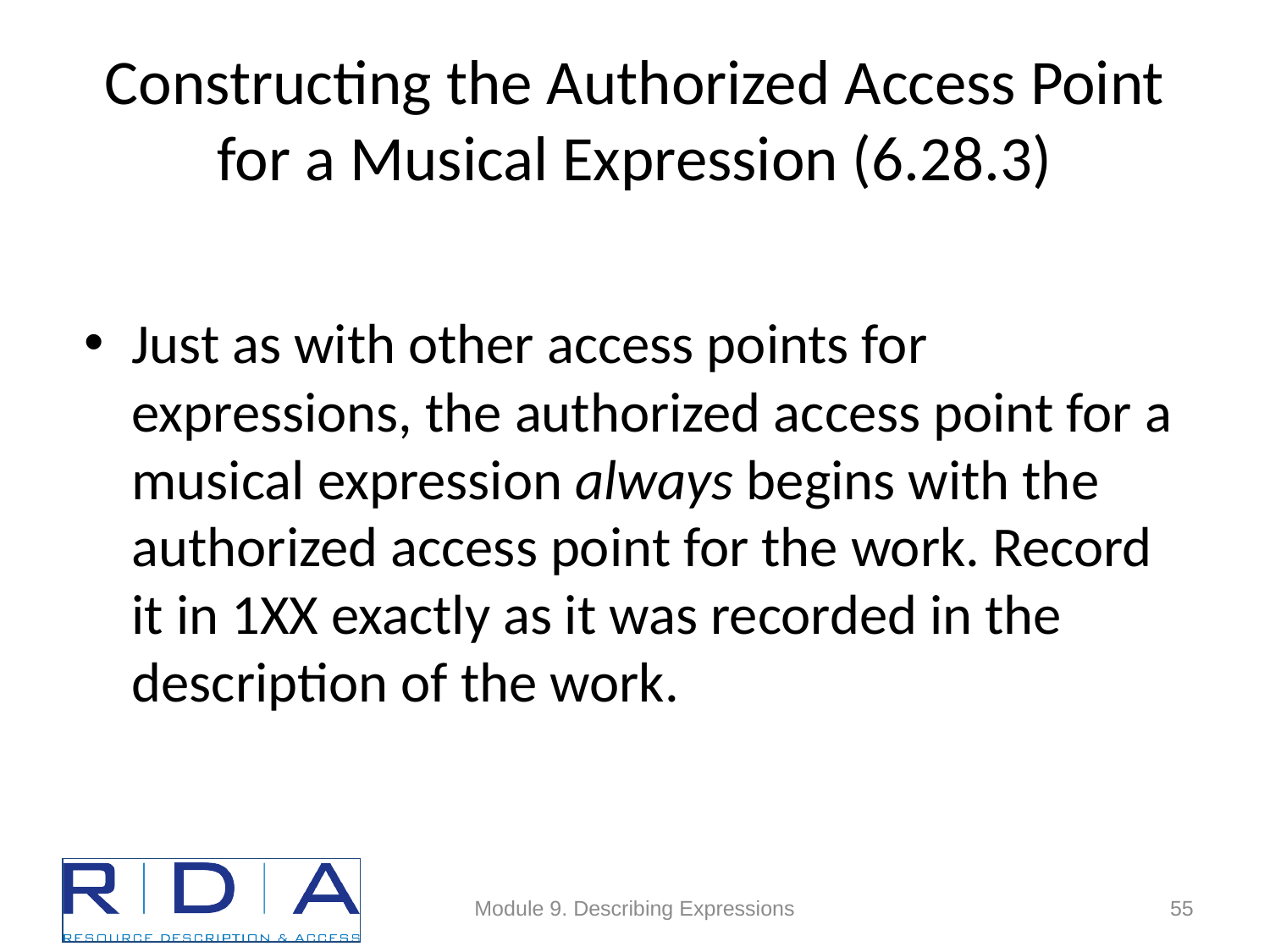

# Constructing the Authorized Access Point for a Musical Expression (6.28.3)

Just as with other access points for expressions, the authorized access point for a musical expression always begins with the authorized access point for the work. Record it in 1XX exactly as it was recorded in the description of the work.
Module 9. Describing Expressions
55